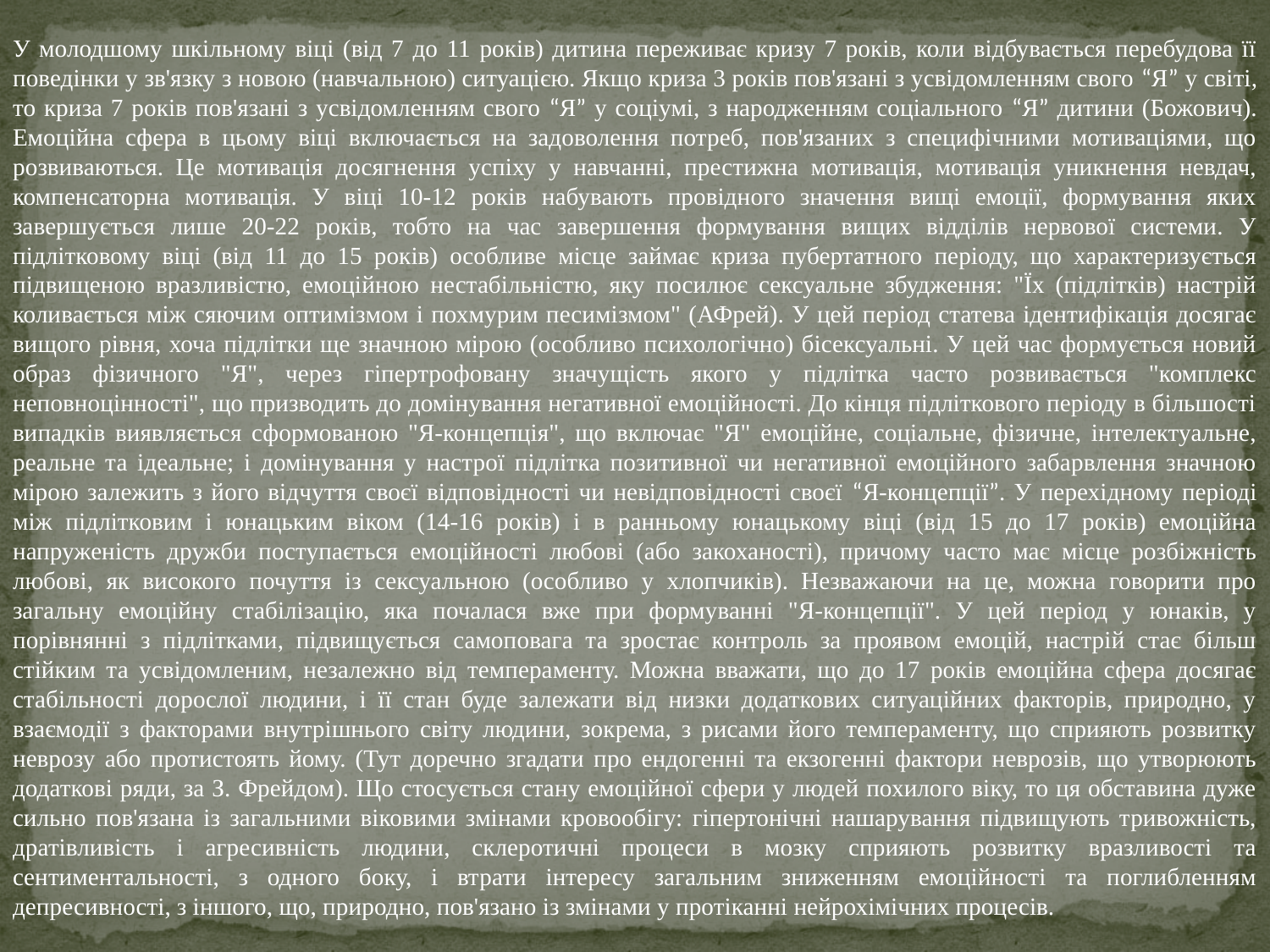

У молодшому шкільному віці (від 7 до 11 років) дитина переживає кризу 7 років, коли відбувається перебудова її поведінки у зв'язку з новою (навчальною) ситуацією. Якщо криза 3 років пов'язані з усвідомленням свого “Я” у світі, то криза 7 років пов'язані з усвідомленням свого “Я” у соціумі, з народженням соціального “Я” дитини (Божович). Емоційна сфера в цьому віці включається на задоволення потреб, пов'язаних з специфічними мотиваціями, що розвиваються. Це мотивація досягнення успіху у навчанні, престижна мотивація, мотивація уникнення невдач, компенсаторна мотивація. У віці 10-12 років набувають провідного значення вищі емоції, формування яких завершується лише 20-22 років, тобто на час завершення формування вищих відділів нервової системи. У підлітковому віці (від 11 до 15 років) особливе місце займає криза пубертатного періоду, що характеризується підвищеною вразливістю, емоційною нестабільністю, яку посилює сексуальне збудження: "Їх (підлітків) настрій коливається між сяючим оптимізмом і похмурим песимізмом" (АФрей). У цей період статева ідентифікація досягає вищого рівня, хоча підлітки ще значною мірою (особливо психологічно) бісексуальні. У цей час формується новий образ фізичного "Я", через гіпертрофовану значущість якого у підлітка часто розвивається "комплекс неповноцінності", що призводить до домінування негативної емоційності. До кінця підліткового періоду в більшості випадків виявляється сформованою "Я-концепція", що включає "Я" емоційне, соціальне, фізичне, інтелектуальне, реальне та ідеальне; і домінування у настрої підлітка позитивної чи негативної емоційного забарвлення значною мірою залежить з його відчуття своєї відповідності чи невідповідності своєї “Я-концепції”. У перехідному періоді між підлітковим і юнацьким віком (14-16 років) і в ранньому юнацькому віці (від 15 до 17 років) емоційна напруженість дружби поступається емоційності любові (або закоханості), причому часто має місце розбіжність любові, як високого почуття із сексуальною (особливо у хлопчиків). Незважаючи на це, можна говорити про загальну емоційну стабілізацію, яка почалася вже при формуванні "Я-концепції". У цей період у юнаків, у порівнянні з підлітками, підвищується самоповага та зростає контроль за проявом емоцій, настрій стає більш стійким та усвідомленим, незалежно від темпераменту. Можна вважати, що до 17 років емоційна сфера досягає стабільності дорослої людини, і її стан буде залежати від низки додаткових ситуаційних факторів, природно, у взаємодії з факторами внутрішнього світу людини, зокрема, з рисами його темпераменту, що сприяють розвитку неврозу або протистоять йому. (Тут доречно згадати про ендогенні та екзогенні фактори неврозів, що утворюють додаткові ряди, за З. Фрейдом). Що стосується стану емоційної сфери у людей похилого віку, то ця обставина дуже сильно пов'язана із загальними віковими змінами кровообігу: гіпертонічні нашарування підвищують тривожність, дратівливість і агресивність людини, склеротичні процеси в мозку сприяють розвитку вразливості та сентиментальності, з одного боку, і втрати інтересу загальним зниженням емоційності та поглибленням депресивності, з іншого, що, природно, пов'язано із змінами у протіканні нейрохімічних процесів.